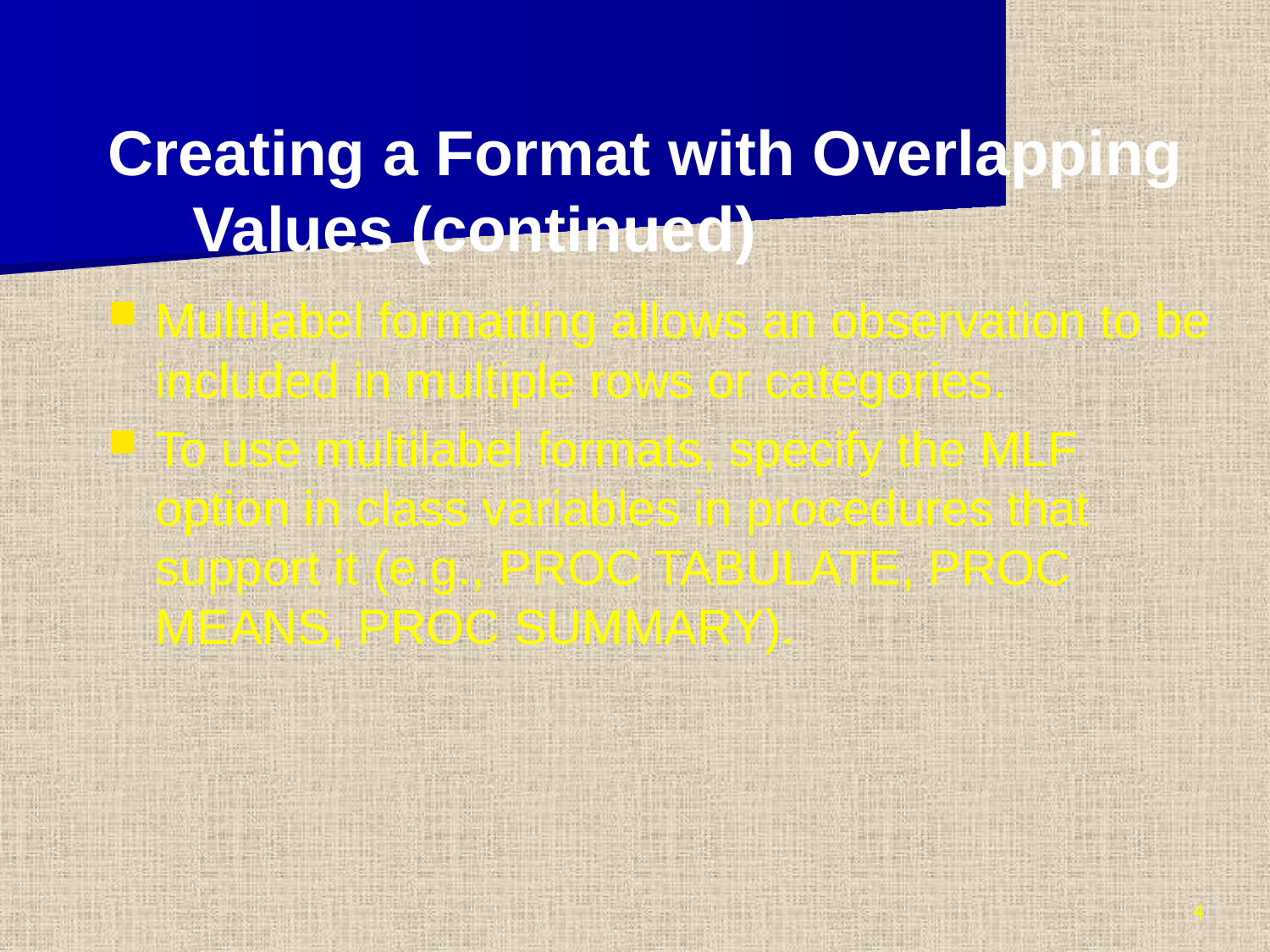

Creating a Format with Overlapping Values (continued)

Multilabel formatting allows an observation to be included in multiple rows or categories.
To use multilabel formats, specify the MLF option in class variables in procedures that support it (e.g., PROC TABULATE, PROC MEANS, PROC SUMMARY).
4